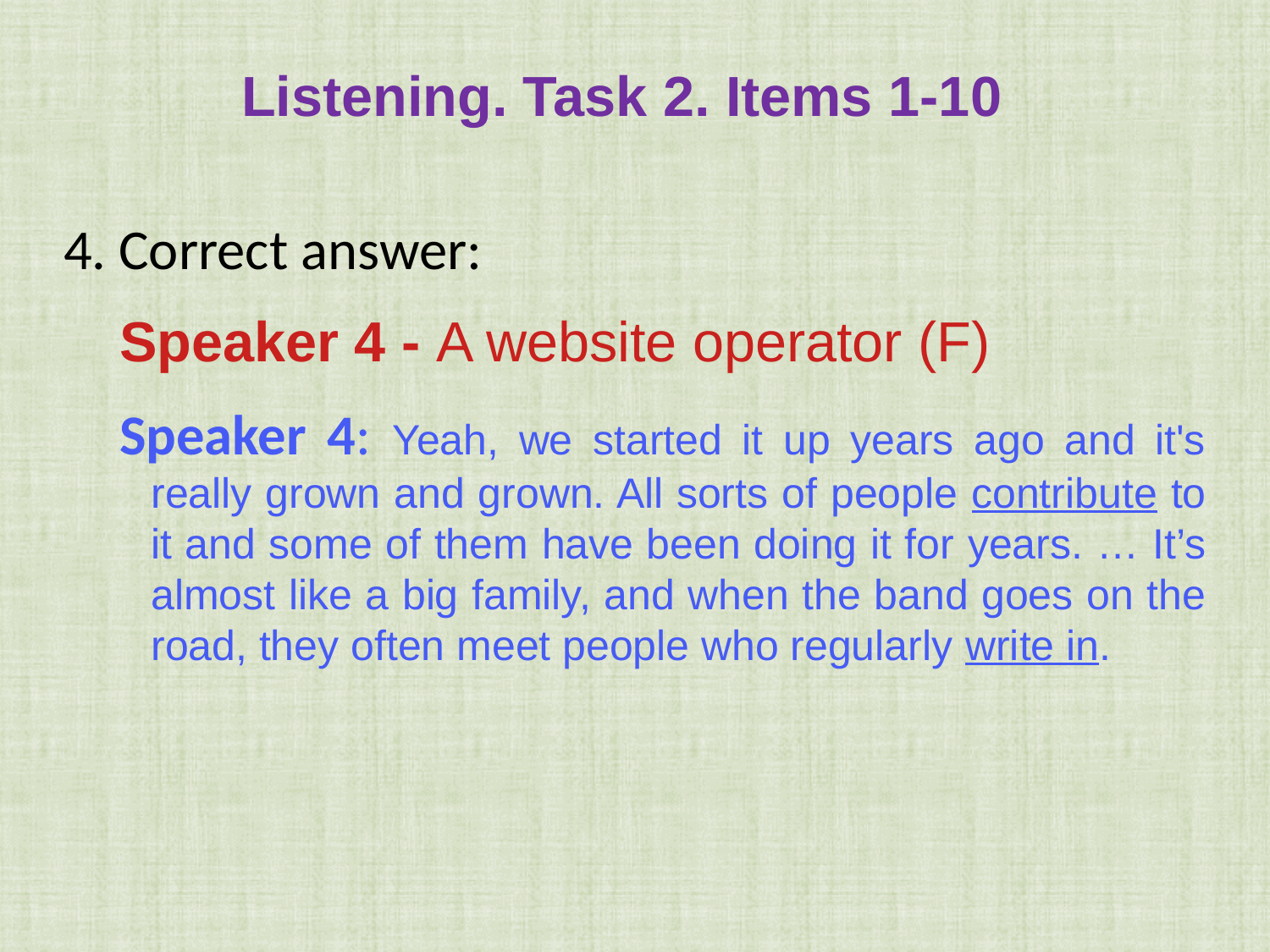

Listening. Task 2. Items 1-10

4. Correct answer:
Speaker 4 - A website operator (F)
Speaker 4: Yeah, we started it up years ago and it's really grown and grown. All sorts of people contribute to it and some of them have been doing it for years. … It’s almost like a big family, and when the band goes on the road, they often meet people who regularly write in.